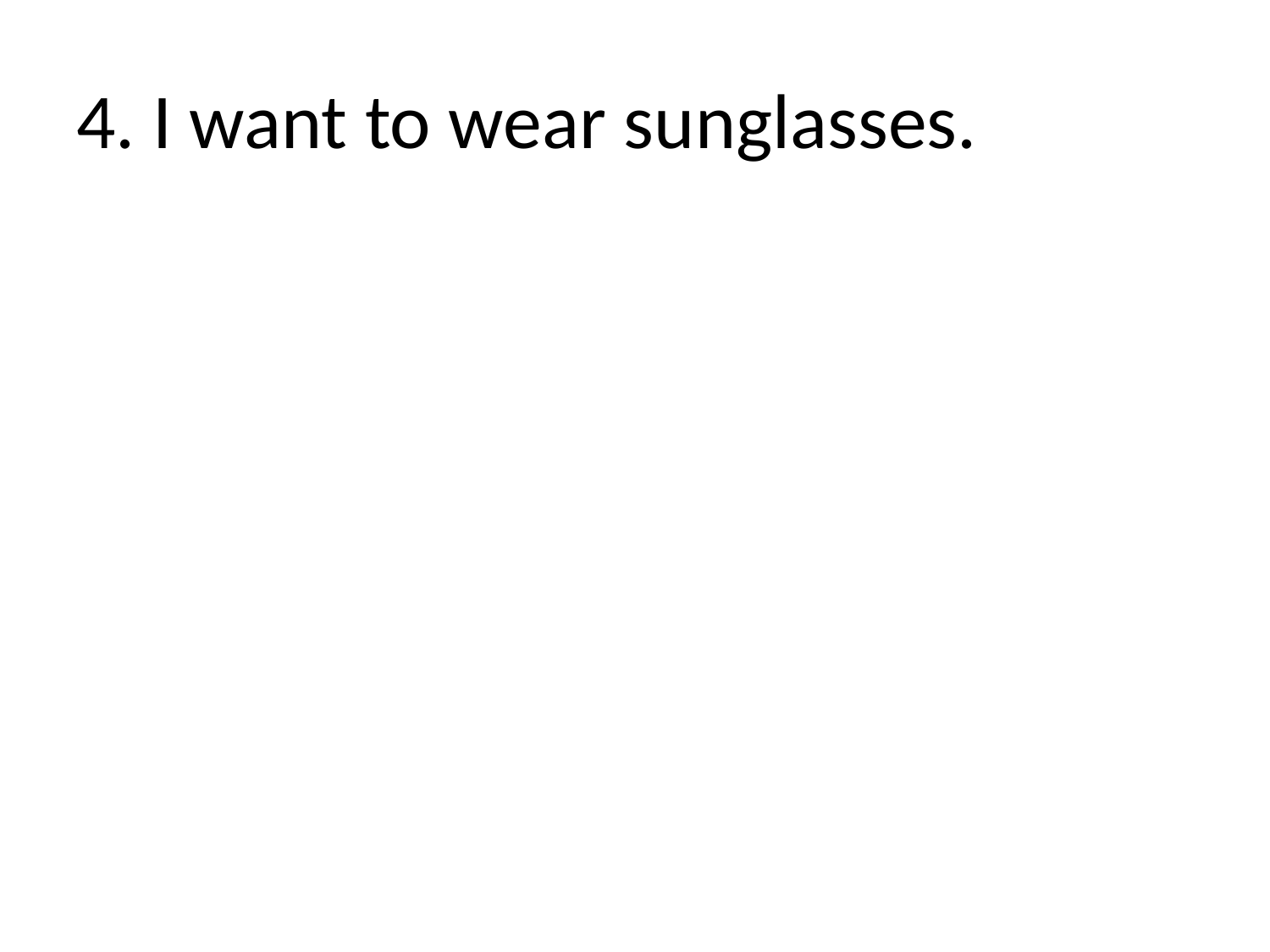

# 4. I want to wear sunglasses.